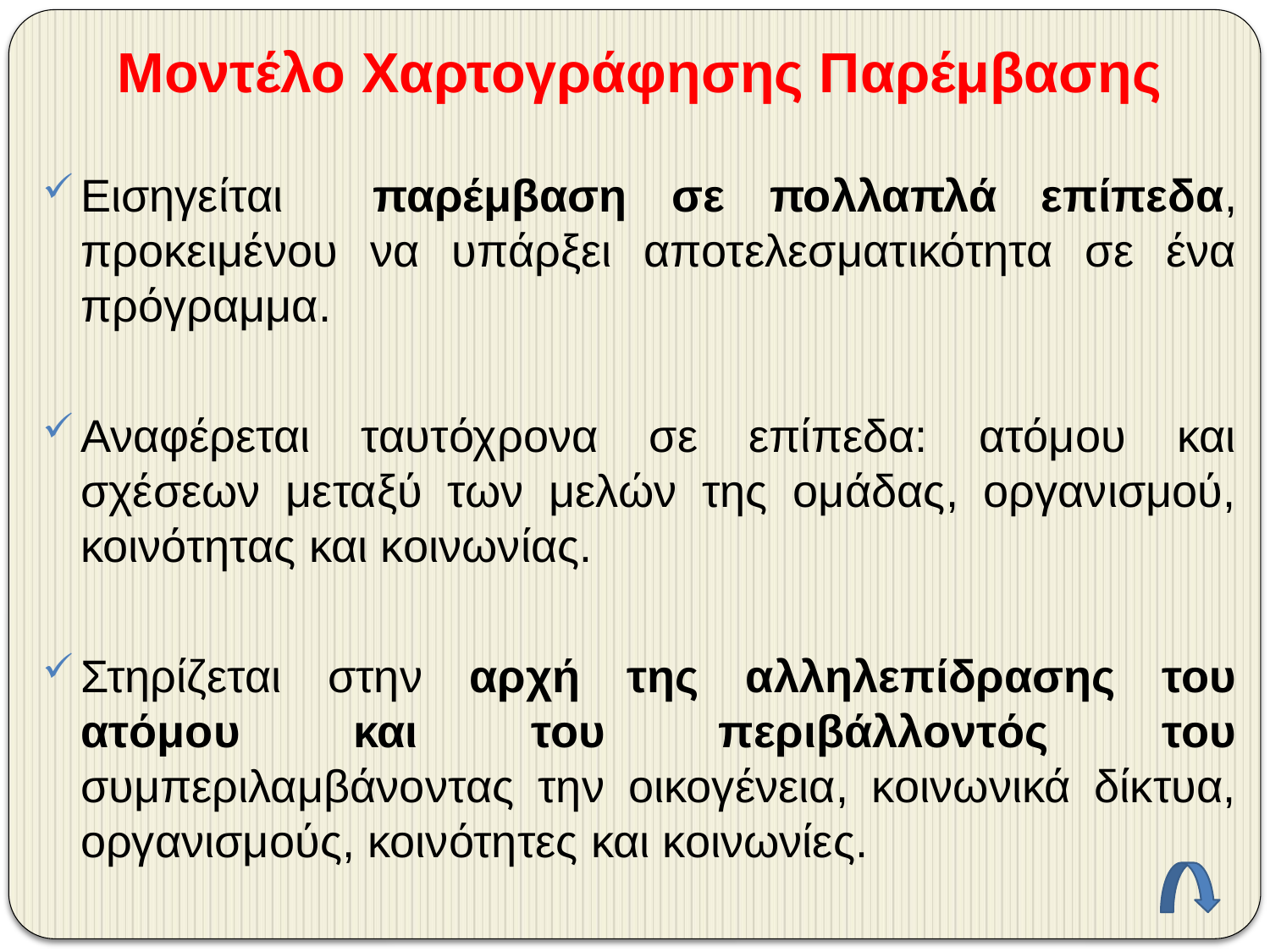

Μοντέλο Χαρτογράφησης Παρέμβασης

Εισηγείται  παρέμβαση σε πολλαπλά επίπεδα, προκειμένου να υπάρξει αποτελεσματικότητα σε ένα πρόγραμμα.

Αναφέρεται ταυτόχρονα σε επίπεδα: ατόμου και σχέσεων μεταξύ των μελών της ομάδας, οργανισμού, κοινότητας και κοινωνίας.

Στηρίζεται στην αρχή της αλληλεπίδρασης του ατόμου και του περιβάλλοντός του συμπεριλαμβάνοντας την οικογένεια, κοινωνικά δίκτυα, οργανισμούς, κοινότητες και κοινωνίες.